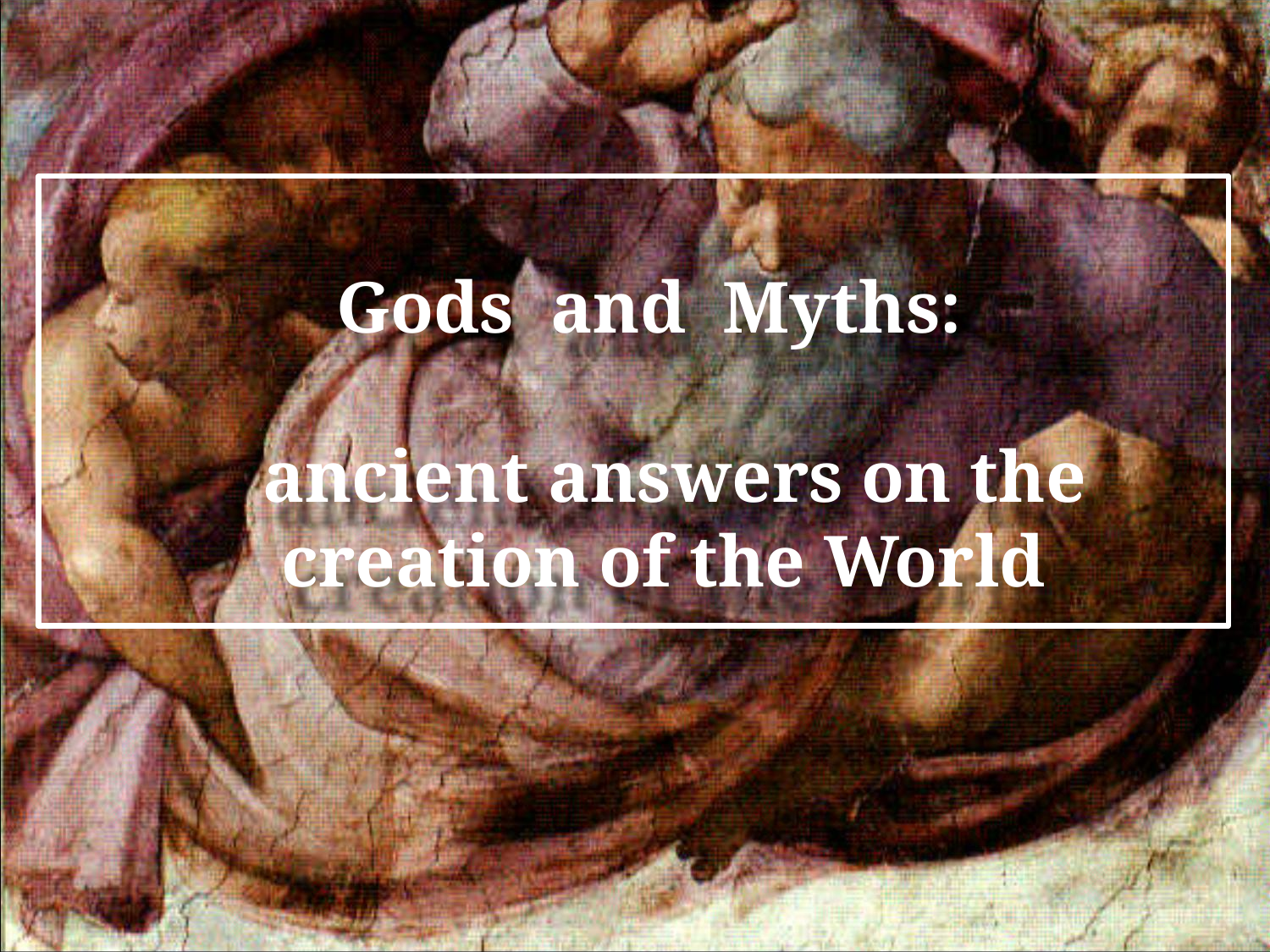

Gods  and  Myths:

         ancient answers on the
          creation of the World